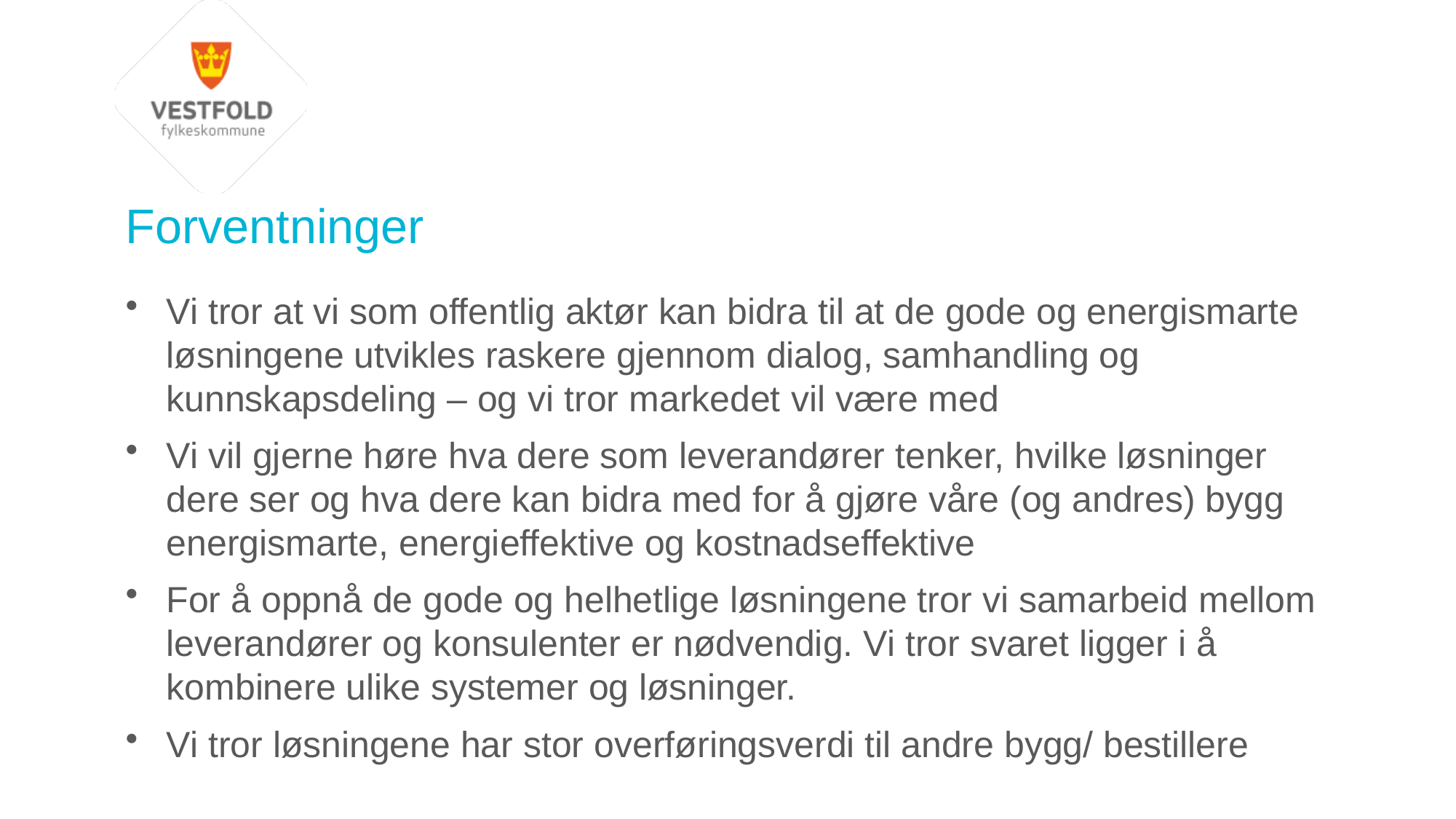

# Forventninger
Vi tror at vi som offentlig aktør kan bidra til at de gode og energismarte løsningene utvikles raskere gjennom dialog, samhandling og kunnskapsdeling – og vi tror markedet vil være med
Vi vil gjerne høre hva dere som leverandører tenker, hvilke løsninger dere ser og hva dere kan bidra med for å gjøre våre (og andres) bygg energismarte, energieffektive og kostnadseffektive
For å oppnå de gode og helhetlige løsningene tror vi samarbeid mellom leverandører og konsulenter er nødvendig. Vi tror svaret ligger i å kombinere ulike systemer og løsninger.
Vi tror løsningene har stor overføringsverdi til andre bygg/ bestillere